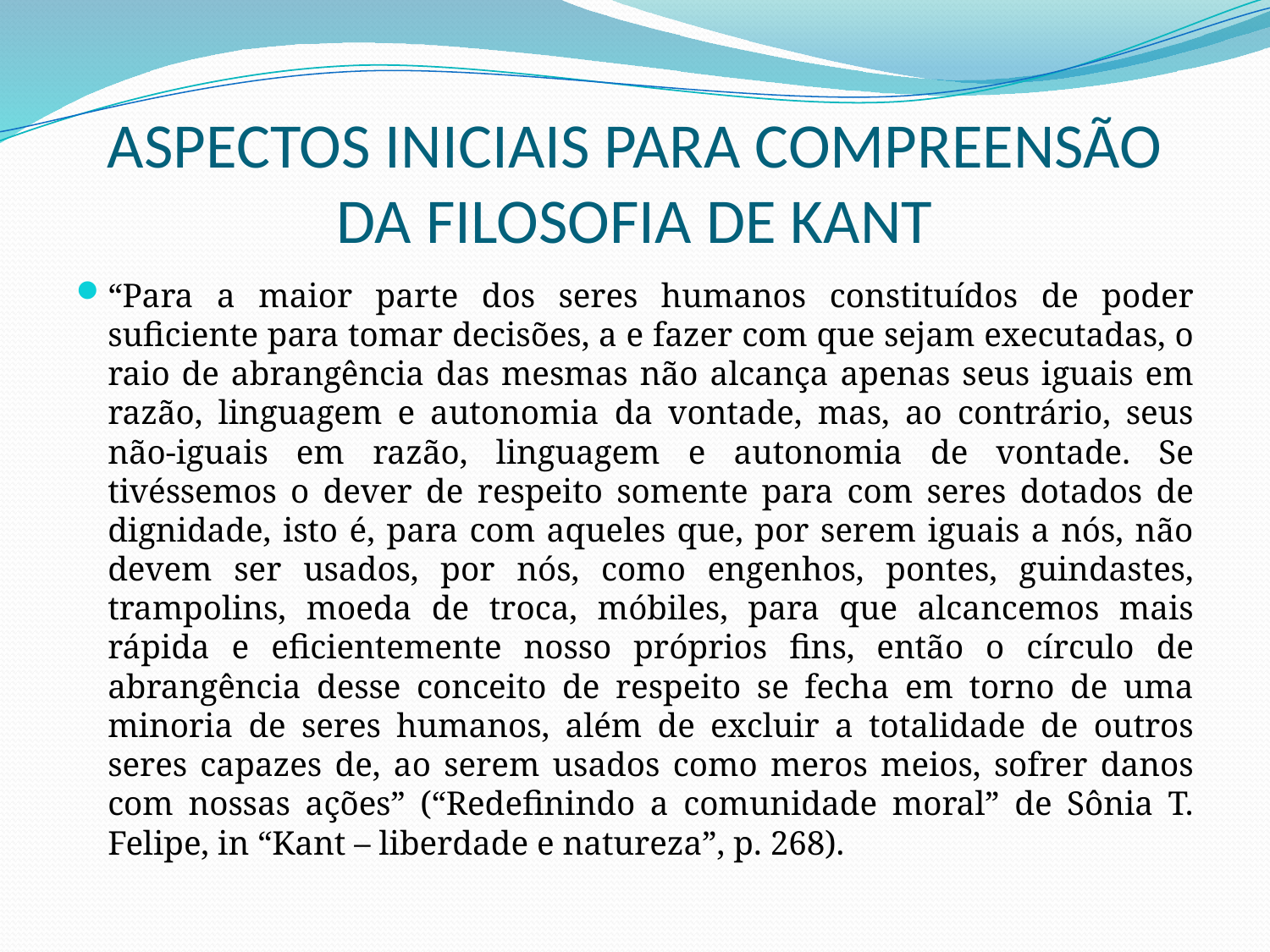

# ASPECTOS INICIAIS PARA COMPREENSÃO DA FILOSOFIA DE KANT
“Para a maior parte dos seres humanos constituídos de poder suficiente para tomar decisões, a e fazer com que sejam executadas, o raio de abrangência das mesmas não alcança apenas seus iguais em razão, linguagem e autonomia da vontade, mas, ao contrário, seus não-iguais em razão, linguagem e autonomia de vontade. Se tivéssemos o dever de respeito somente para com seres dotados de dignidade, isto é, para com aqueles que, por serem iguais a nós, não devem ser usados, por nós, como engenhos, pontes, guindastes, trampolins, moeda de troca, móbiles, para que alcancemos mais rápida e eficientemente nosso próprios fins, então o círculo de abrangência desse conceito de respeito se fecha em torno de uma minoria de seres humanos, além de excluir a totalidade de outros seres capazes de, ao serem usados como meros meios, sofrer danos com nossas ações” (“Redefinindo a comunidade moral” de Sônia T. Felipe, in “Kant – liberdade e natureza”, p. 268).